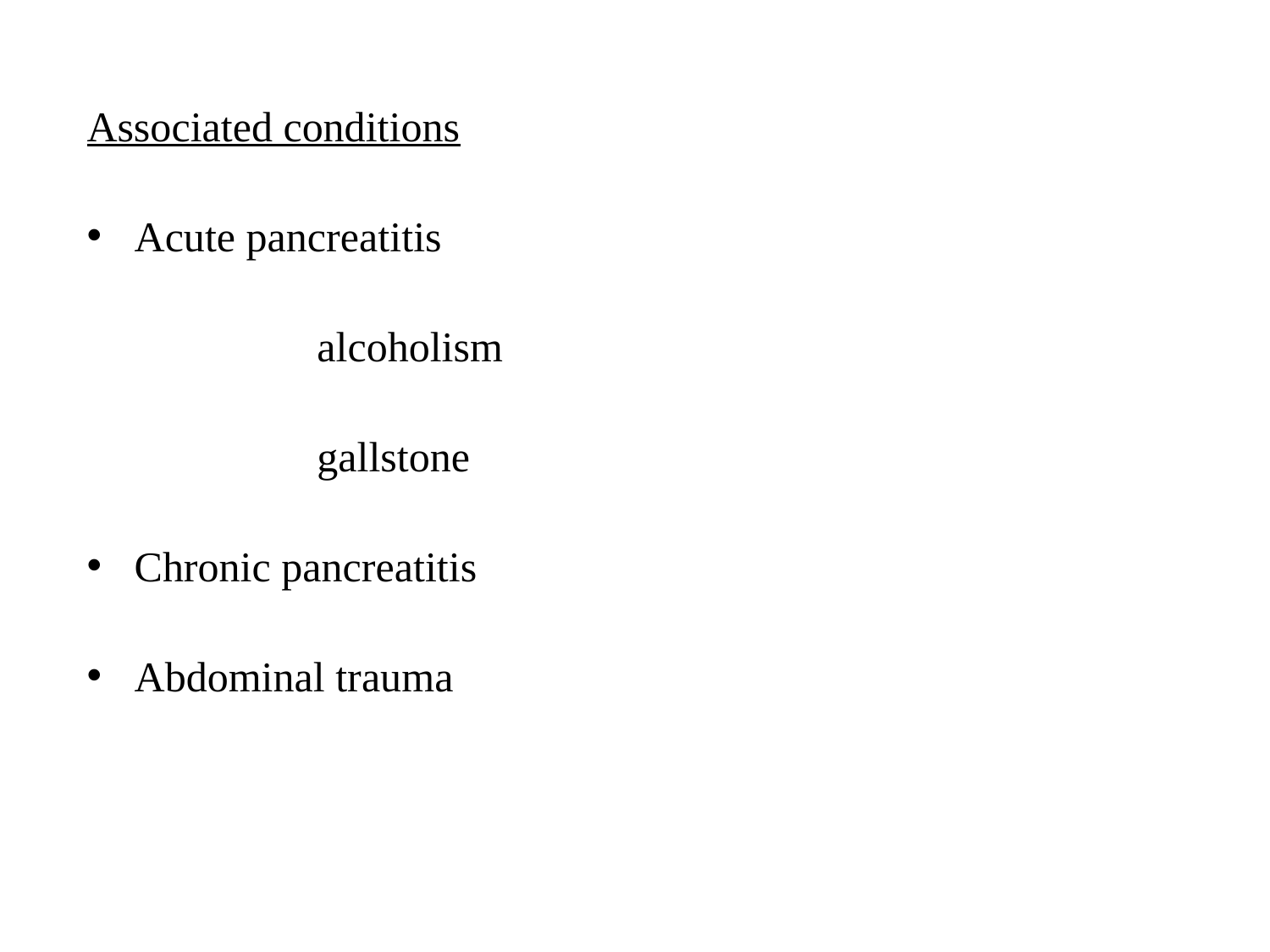

Associated conditions
Acute pancreatitis
		alcoholism
		gallstone
Chronic pancreatitis
Abdominal trauma